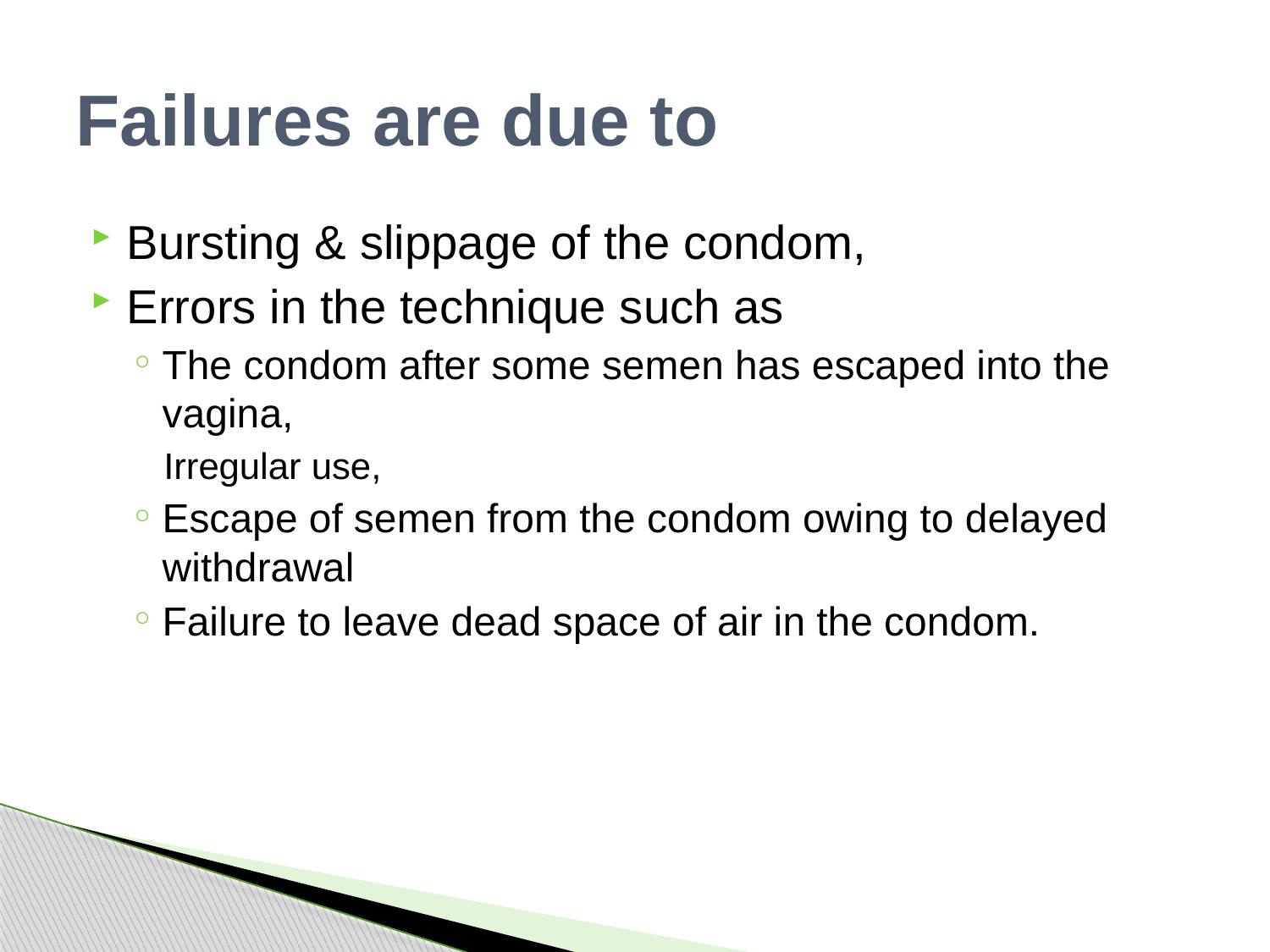

# Failures are due to
Bursting & slippage of the condom,
Errors in the technique such as
The condom after some semen has escaped into the vagina,
Irregular use,
Escape of semen from the condom owing to delayed withdrawal
Failure to leave dead space of air in the condom.